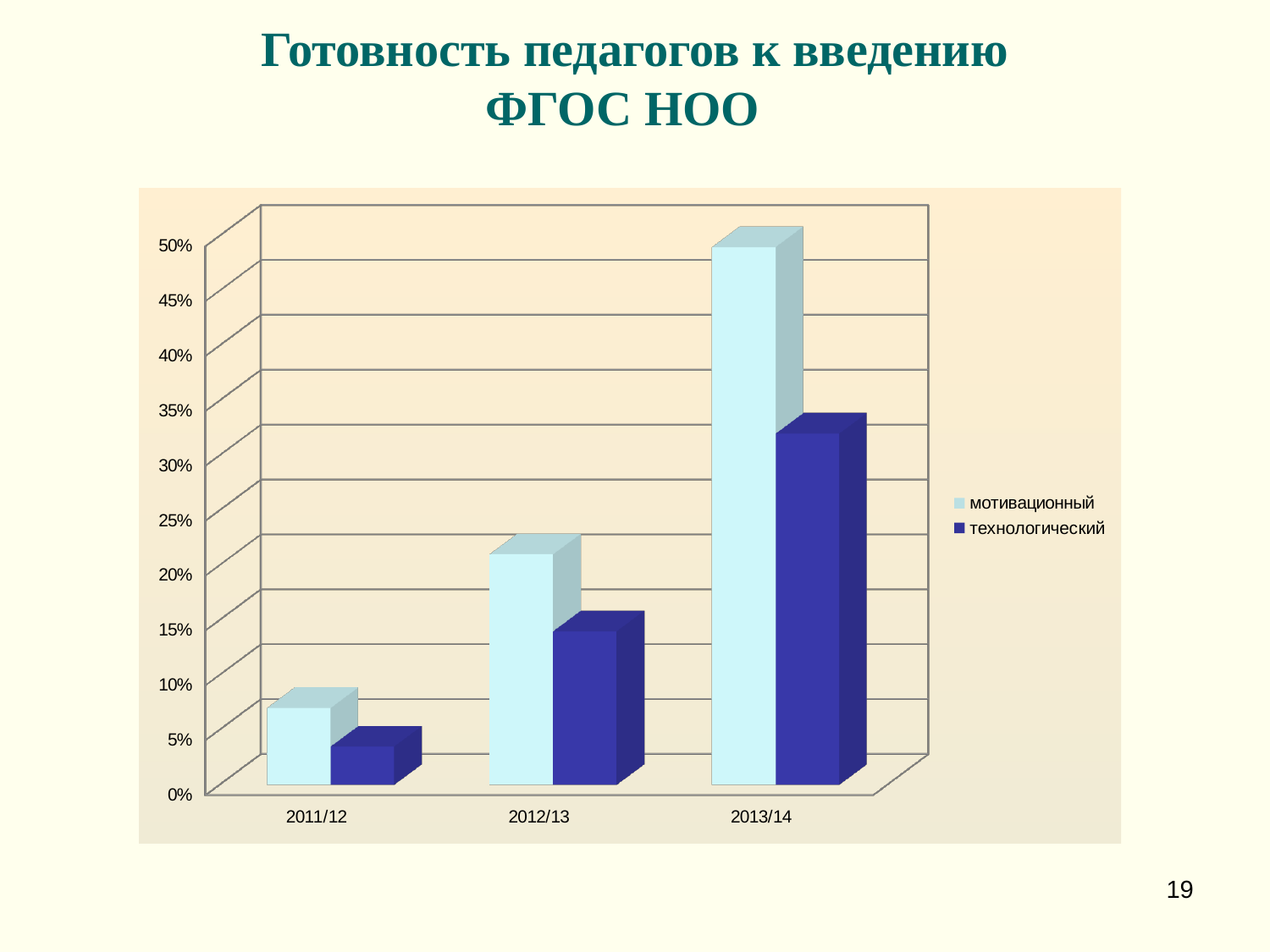

# Готовность педагогов к введению ФГОС НОО

[unsupported chart]

19